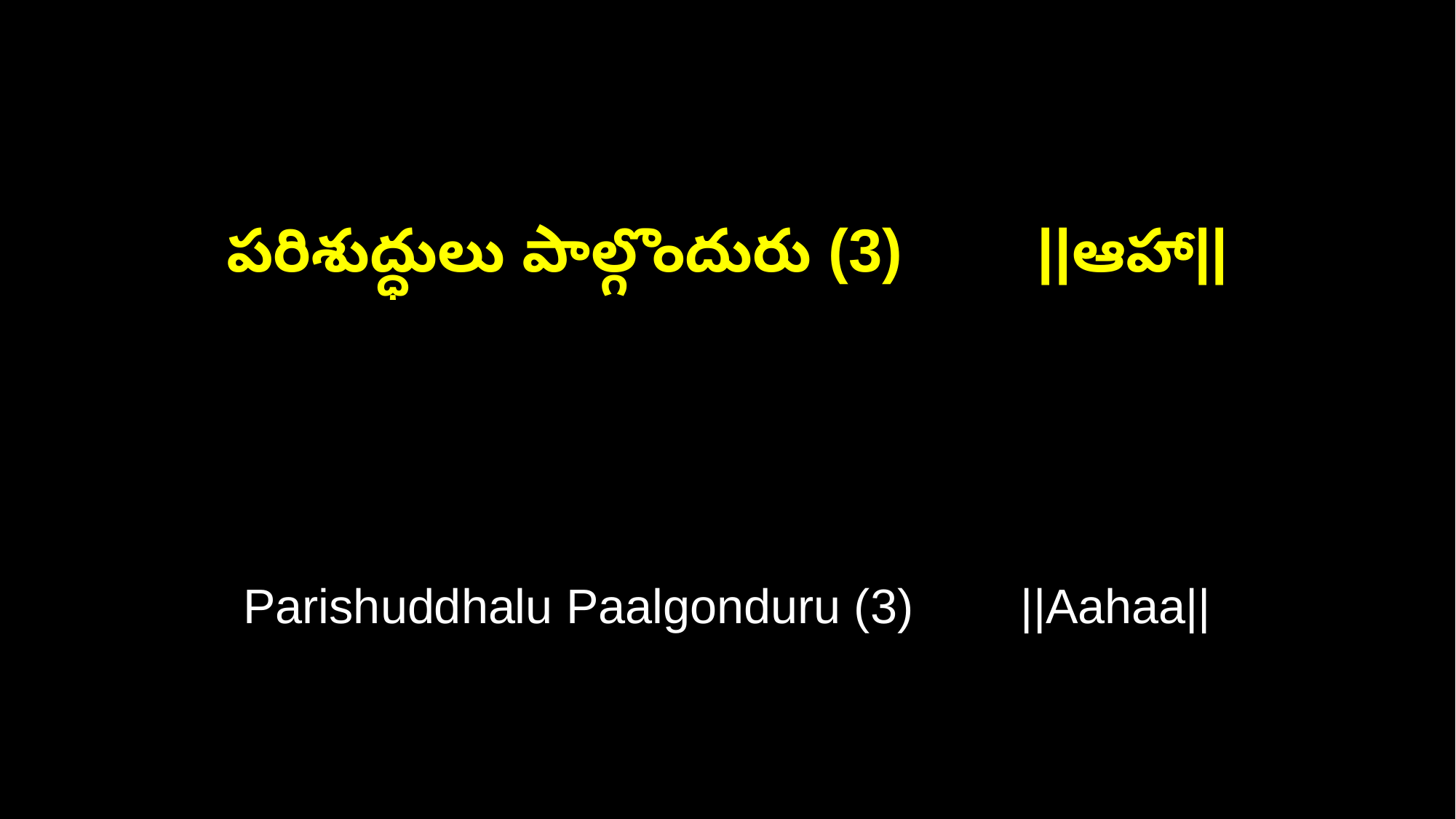

పరిశుద్ధులు పాల్గొందురు (3)        ||ఆహా||
Parishuddhalu Paalgonduru (3)        ||Aahaa||